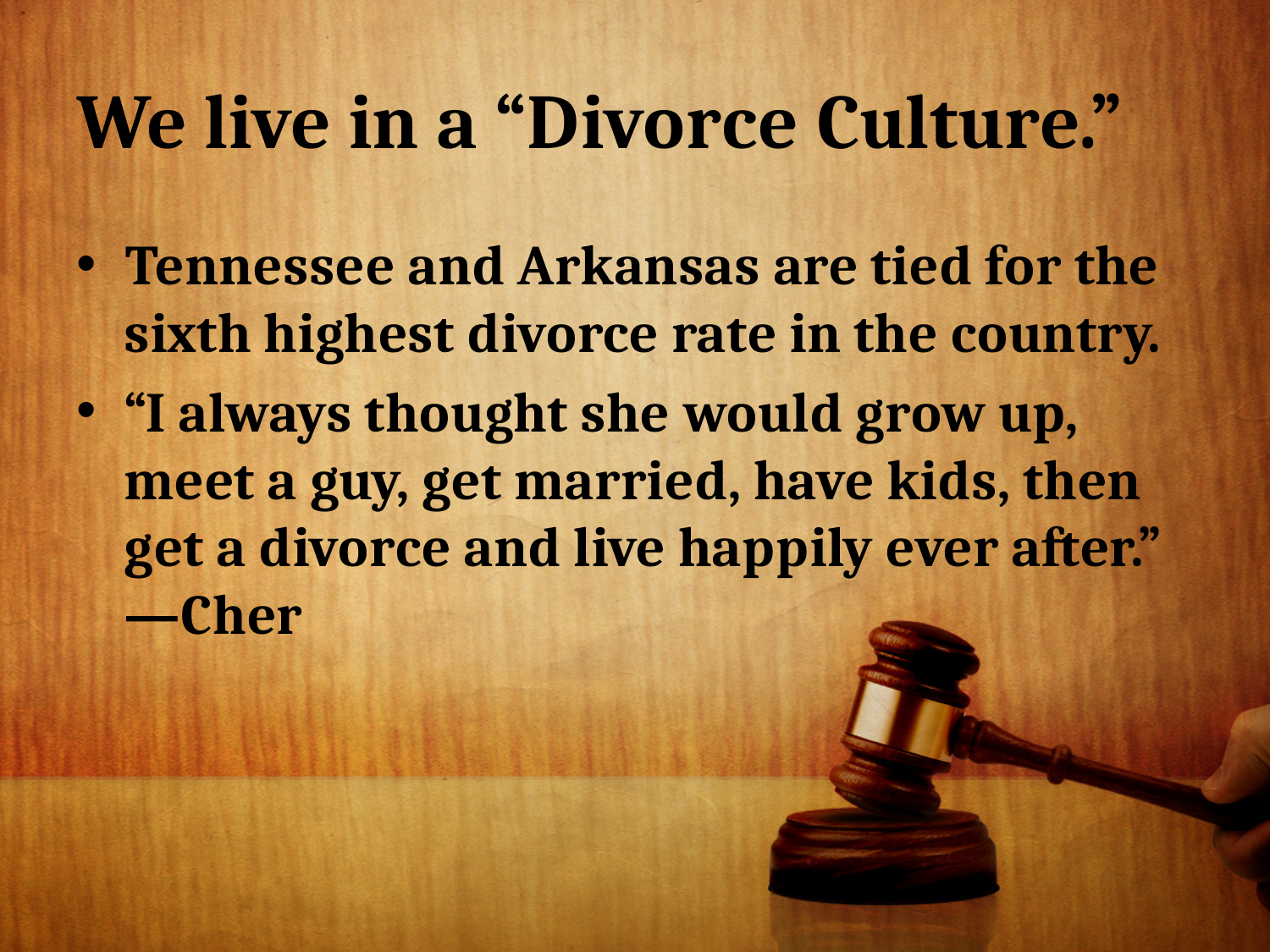

# We live in a “Divorce Culture.”
Tennessee and Arkansas are tied for the sixth highest divorce rate in the country.
“I always thought she would grow up, meet a guy, get married, have kids, then get a divorce and live happily ever after.” —Cher